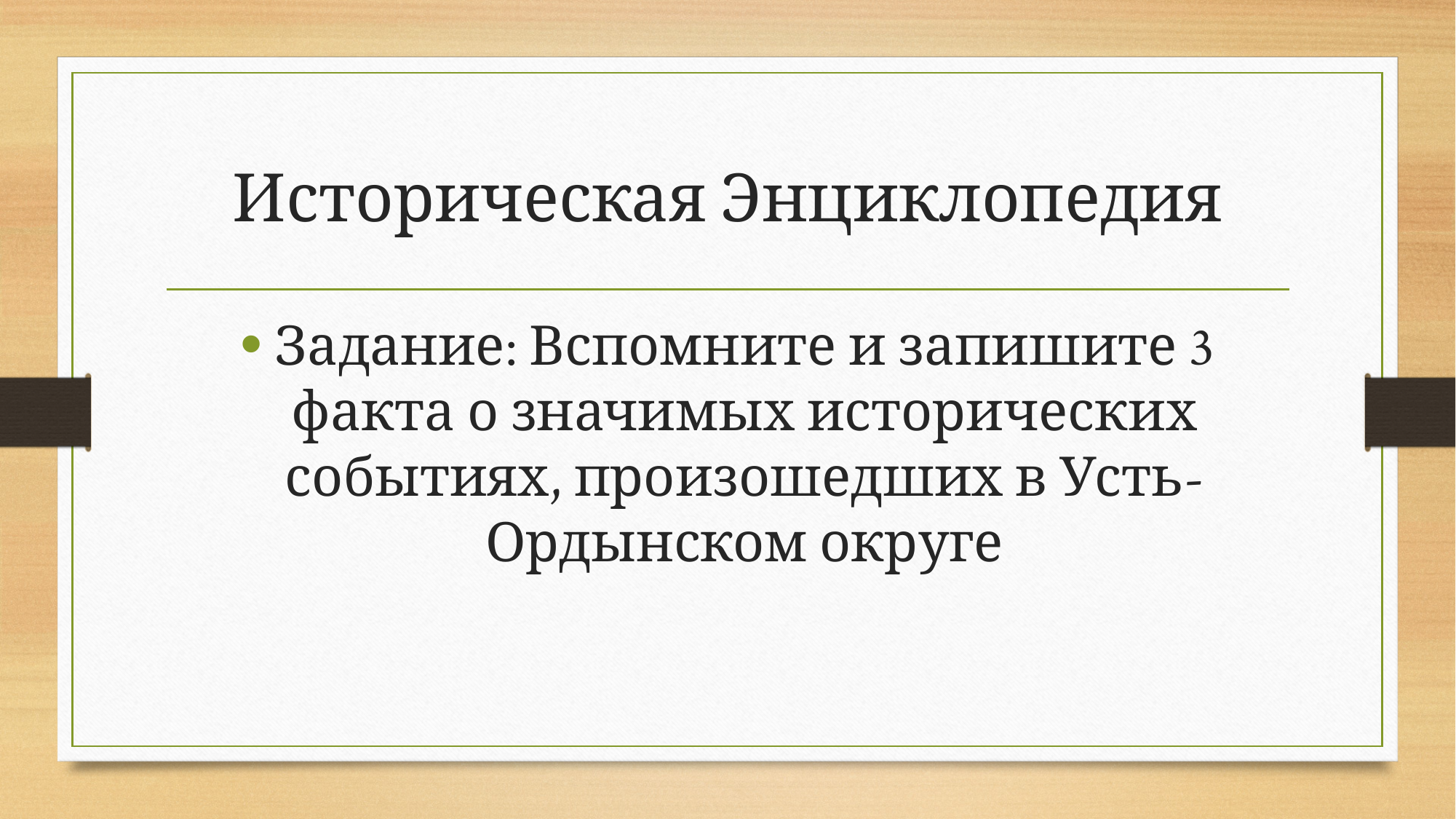

# Историческая Энциклопедия
Задание: Вспомните и запишите 3 факта о значимых исторических событиях, произошедших в Усть-Ордынском округе